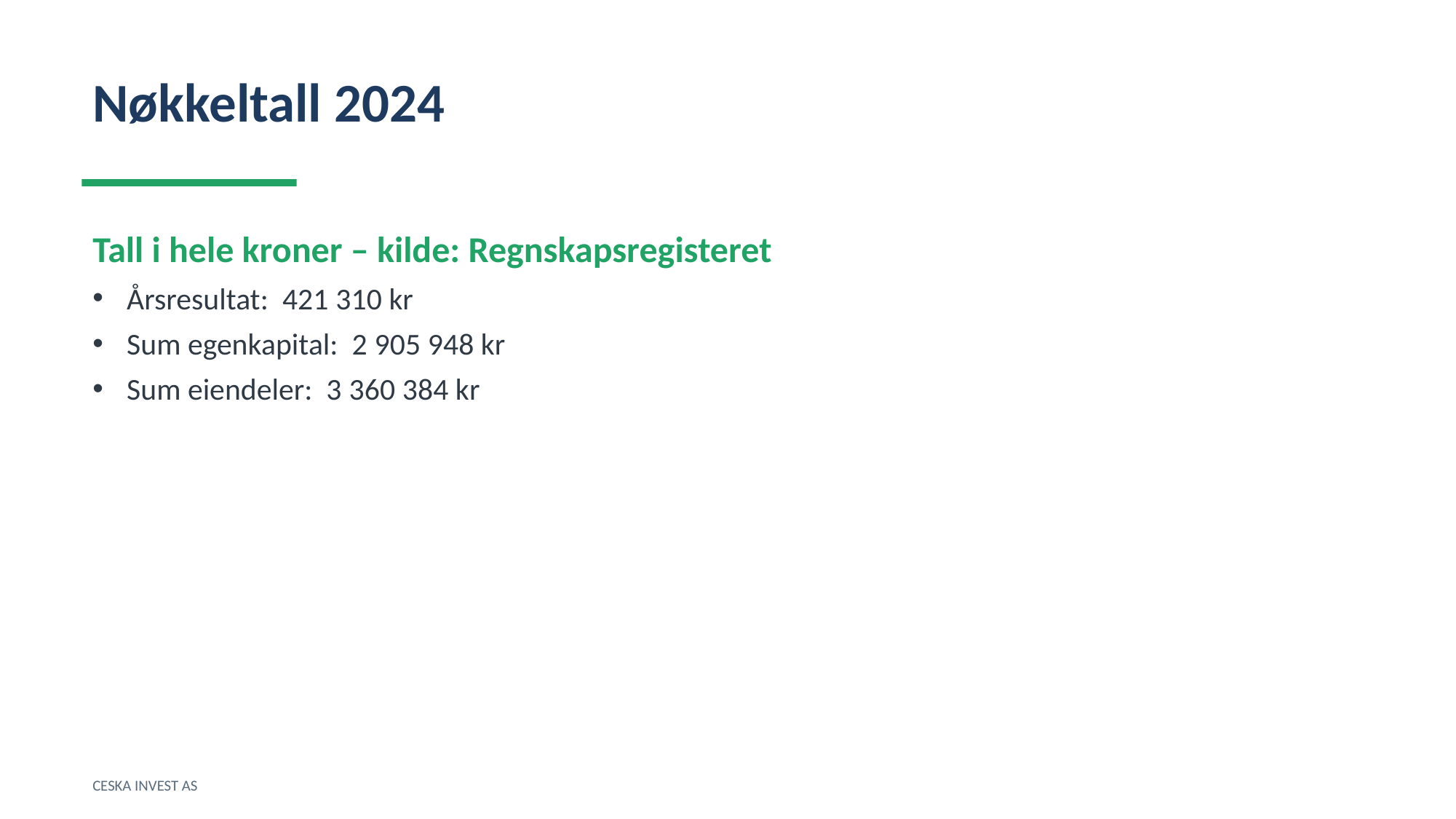

Nøkkeltall 2024

Tall i hele kroner – kilde: Regnskapsregisteret
Årsresultat:  421 310 kr
Sum egenkapital:  2 905 948 kr
Sum eiendeler:  3 360 384 kr
CESKA INVEST AS